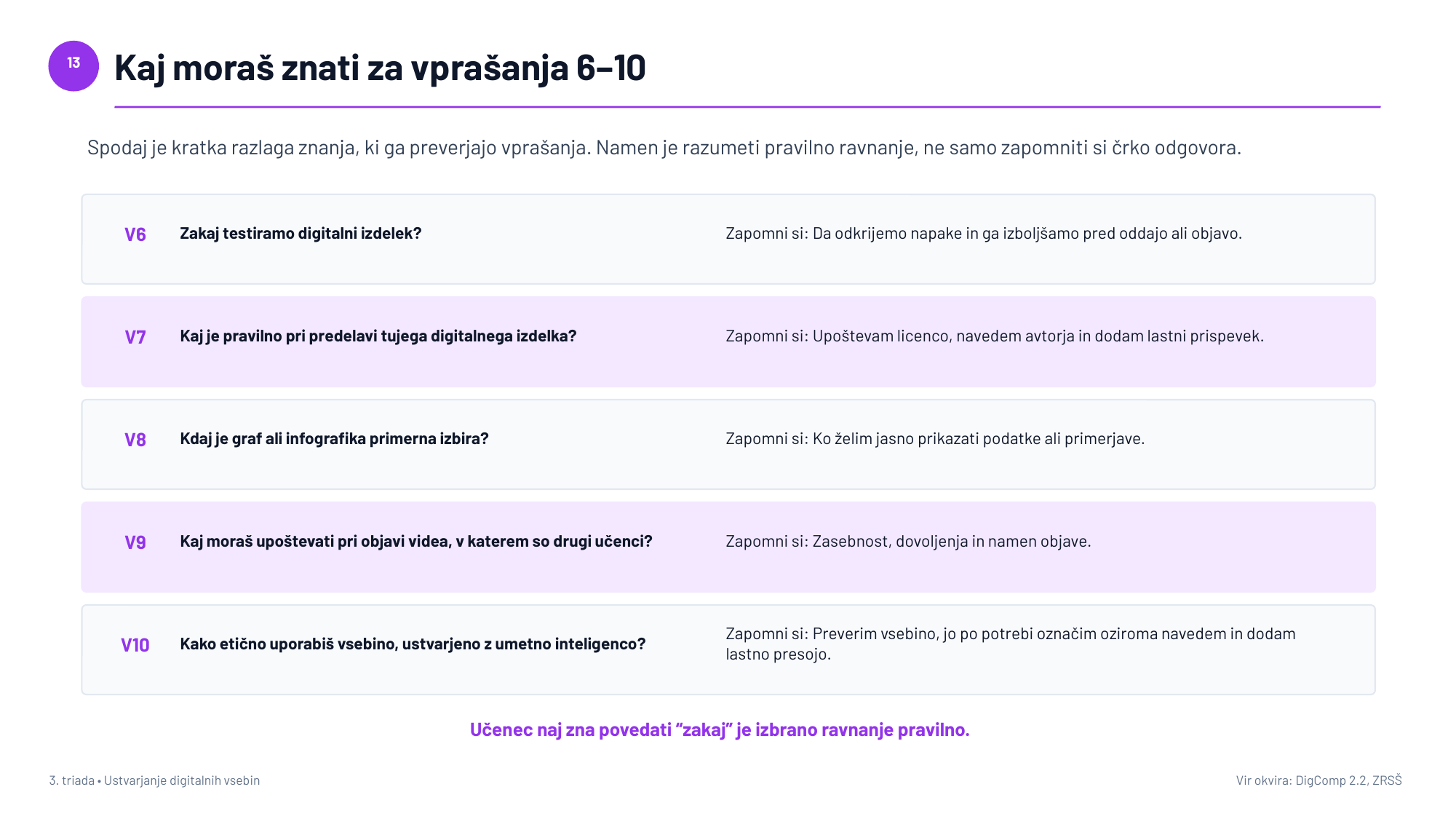

Kaj moraš znati za vprašanja 6–10

13

Spodaj je kratka razlaga znanja, ki ga preverjajo vprašanja. Namen je razumeti pravilno ravnanje, ne samo zapomniti si črko odgovora.

Zakaj testiramo digitalni izdelek?
Zapomni si: Da odkrijemo napake in ga izboljšamo pred oddajo ali objavo.
V6

Kaj je pravilno pri predelavi tujega digitalnega izdelka?
Zapomni si: Upoštevam licenco, navedem avtorja in dodam lastni prispevek.
V7

Kdaj je graf ali infografika primerna izbira?
Zapomni si: Ko želim jasno prikazati podatke ali primerjave.
V8

Kaj moraš upoštevati pri objavi videa, v katerem so drugi učenci?
Zapomni si: Zasebnost, dovoljenja in namen objave.
V9

Kako etično uporabiš vsebino, ustvarjeno z umetno inteligenco?
Zapomni si: Preverim vsebino, jo po potrebi označim oziroma navedem in dodam lastno presojo.
V10
Učenec naj zna povedati “zakaj” je izbrano ravnanje pravilno.
3. triada • Ustvarjanje digitalnih vsebin
Vir okvira: DigComp 2.2, ZRSŠ